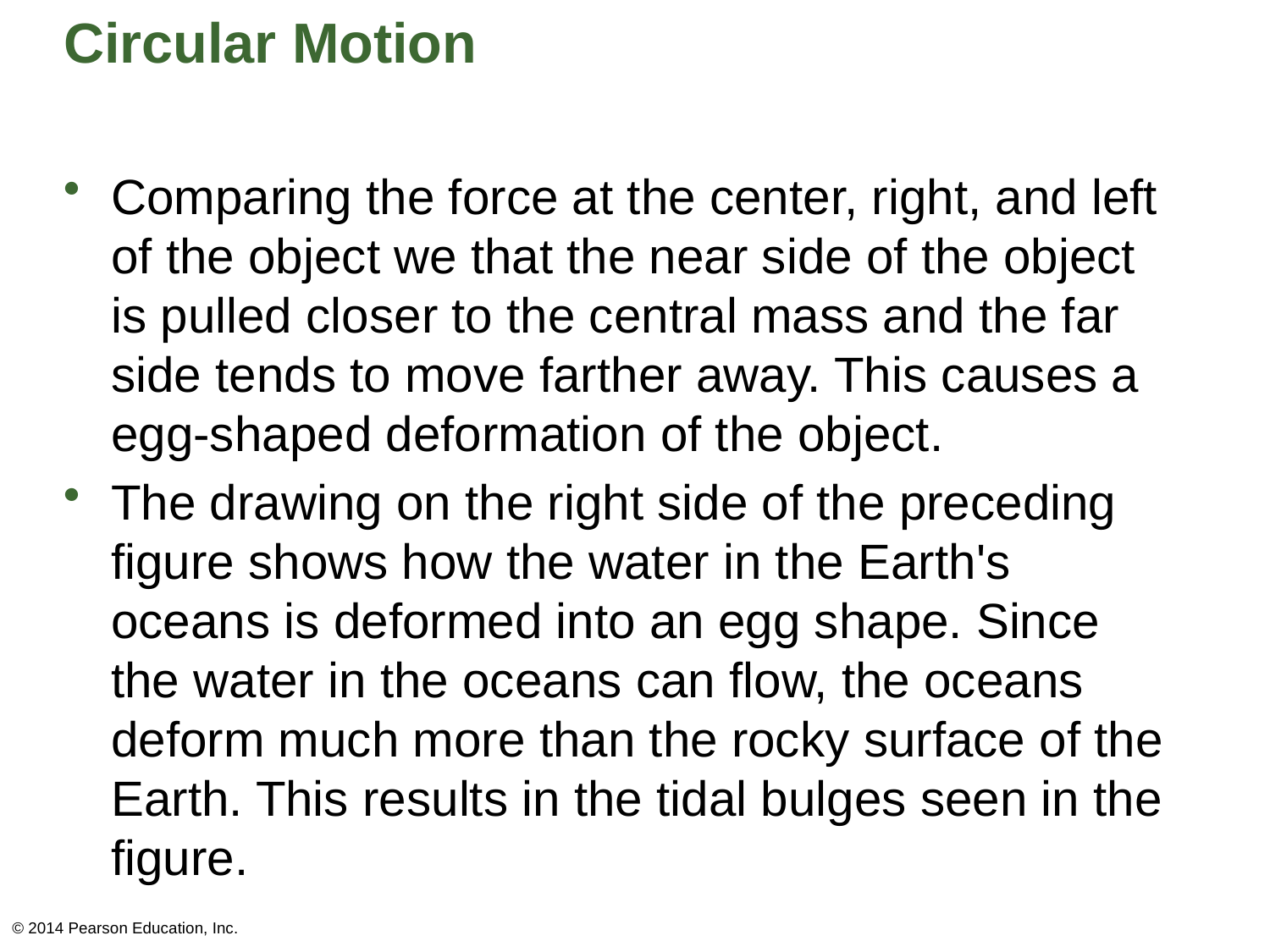

# Circular Motion
Comparing the force at the center, right, and left of the object we that the near side of the object is pulled closer to the central mass and the far side tends to move farther away. This causes a egg-shaped deformation of the object.
The drawing on the right side of the preceding figure shows how the water in the Earth's oceans is deformed into an egg shape. Since the water in the oceans can flow, the oceans deform much more than the rocky surface of the Earth. This results in the tidal bulges seen in the figure.
© 2014 Pearson Education, Inc.